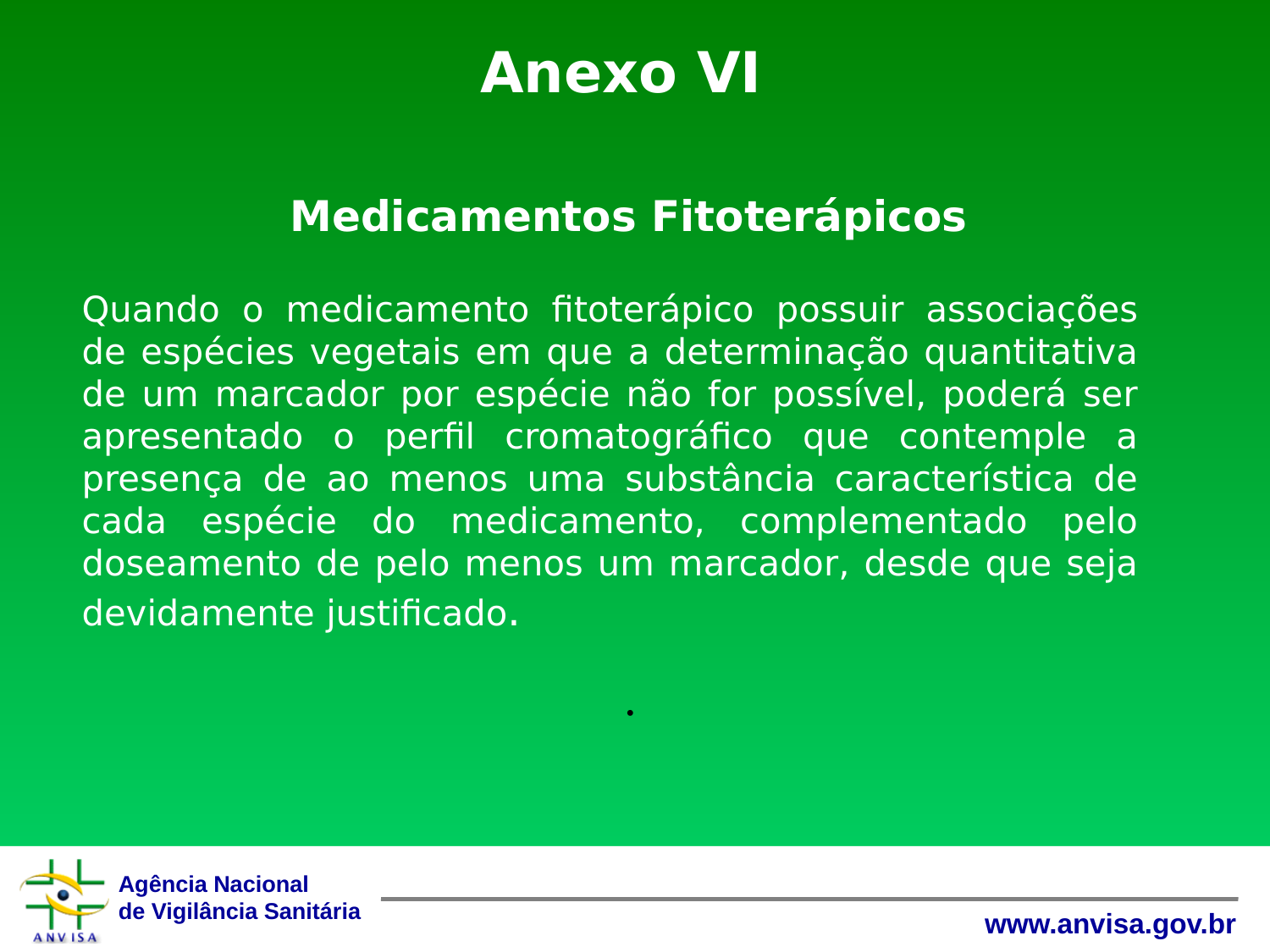

# Anexo VI
Medicamentos Fitoterápicos

.

Quando o medicamento fitoterápico possuir associações de espécies vegetais em que a determinação quantitativa de um marcador por espécie não for possível, poderá ser apresentado o perfil cromatográfico que contemple a presença de ao menos uma substância característica de cada espécie do medicamento, complementado pelo doseamento de pelo menos um marcador, desde que seja devidamente justificado.